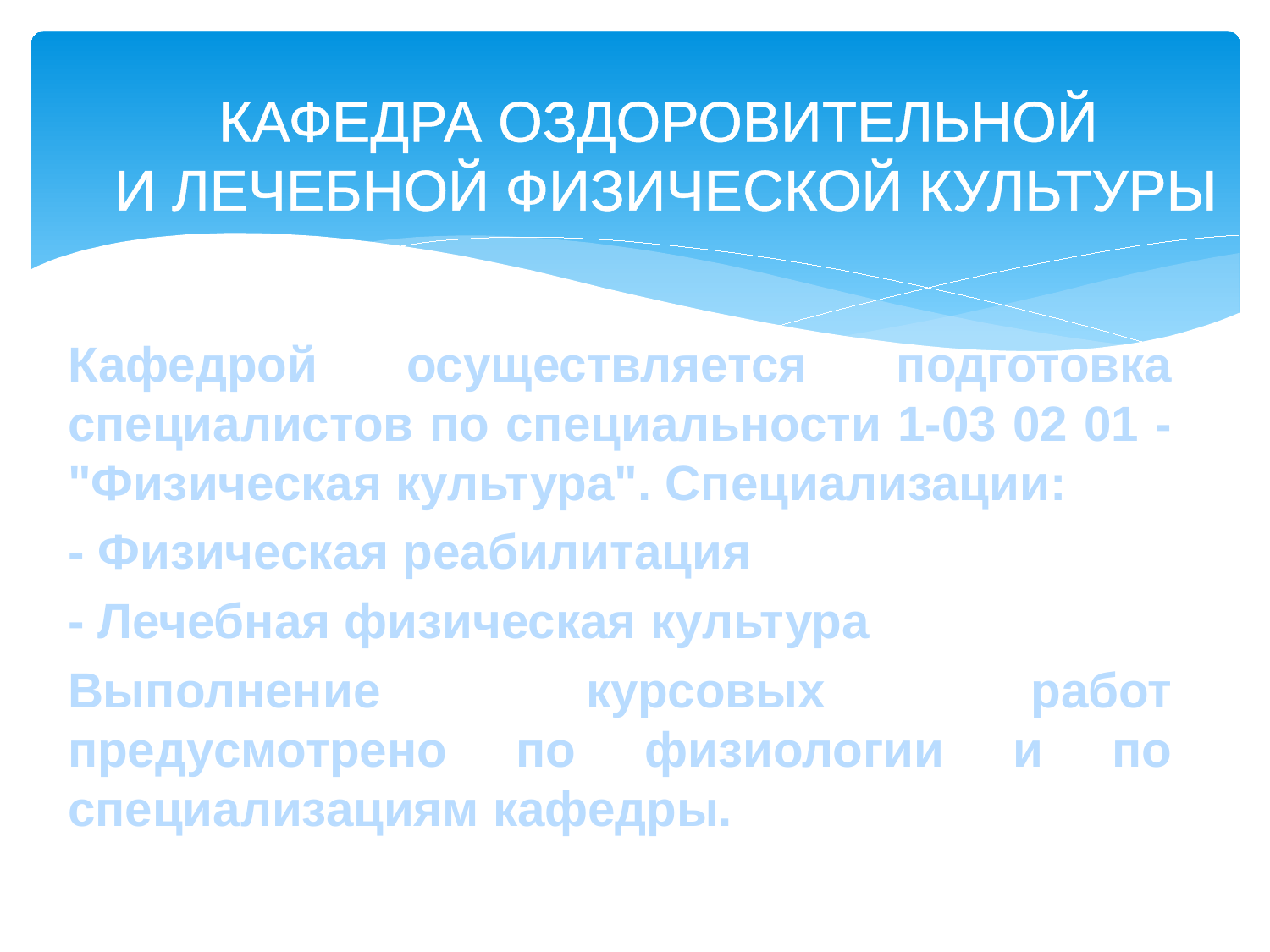

# КАФЕДРА ОЗДОРОВИТЕЛЬНОЙ И ЛЕЧЕБНОЙ ФИЗИЧЕСКОЙ КУЛЬТУРЫ
Кафедрой осуществляется подготовка специалистов по специальности 1-03 02 01 - "Физическая культура". Специализации:
- Физическая реабилитация
- Лечебная физическая культура
Выполнение курсовых работ предусмотрено по физиологии и по специализациям кафедры.